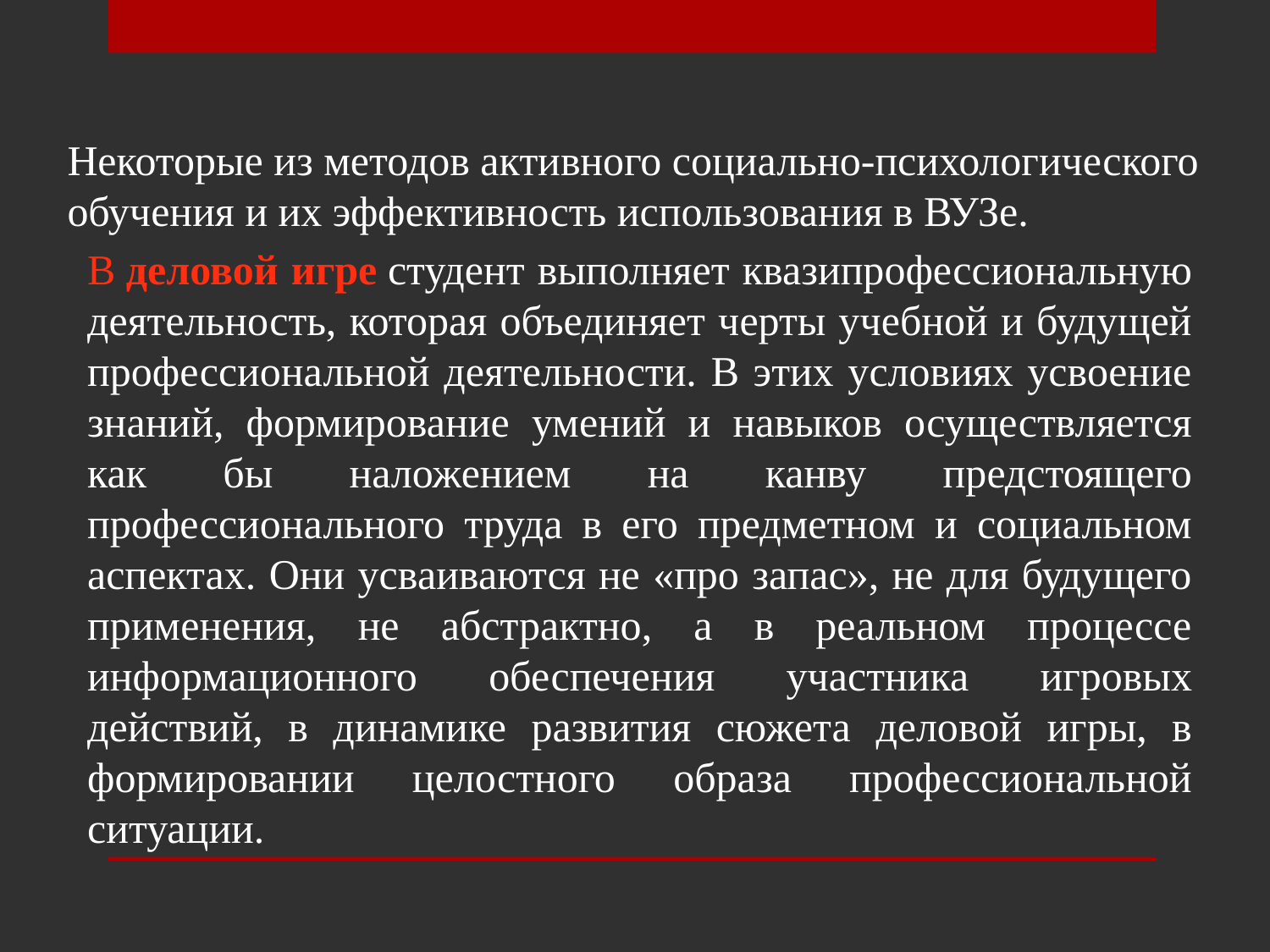

Некоторые из методов активного социально-психологического обучения и их эффективность использования в ВУЗе.
В деловой игре студент выполняет квазипрофессиональную деятельность, которая объединяет черты учебной и будущей профессиональной деятельности. В этих условиях усвоение знаний, формирование умений и навыков осуществляется как бы наложением на канву предстоящего профессионального труда в его предметном и социальном аспектах. Они усваиваются не «про запас», не для будущего применения, не абстрактно, а в реальном процессе информационного обеспечения участника игровых действий, в динамике развития сюжета деловой игры, в формировании целостного образа профессиональной ситуации.